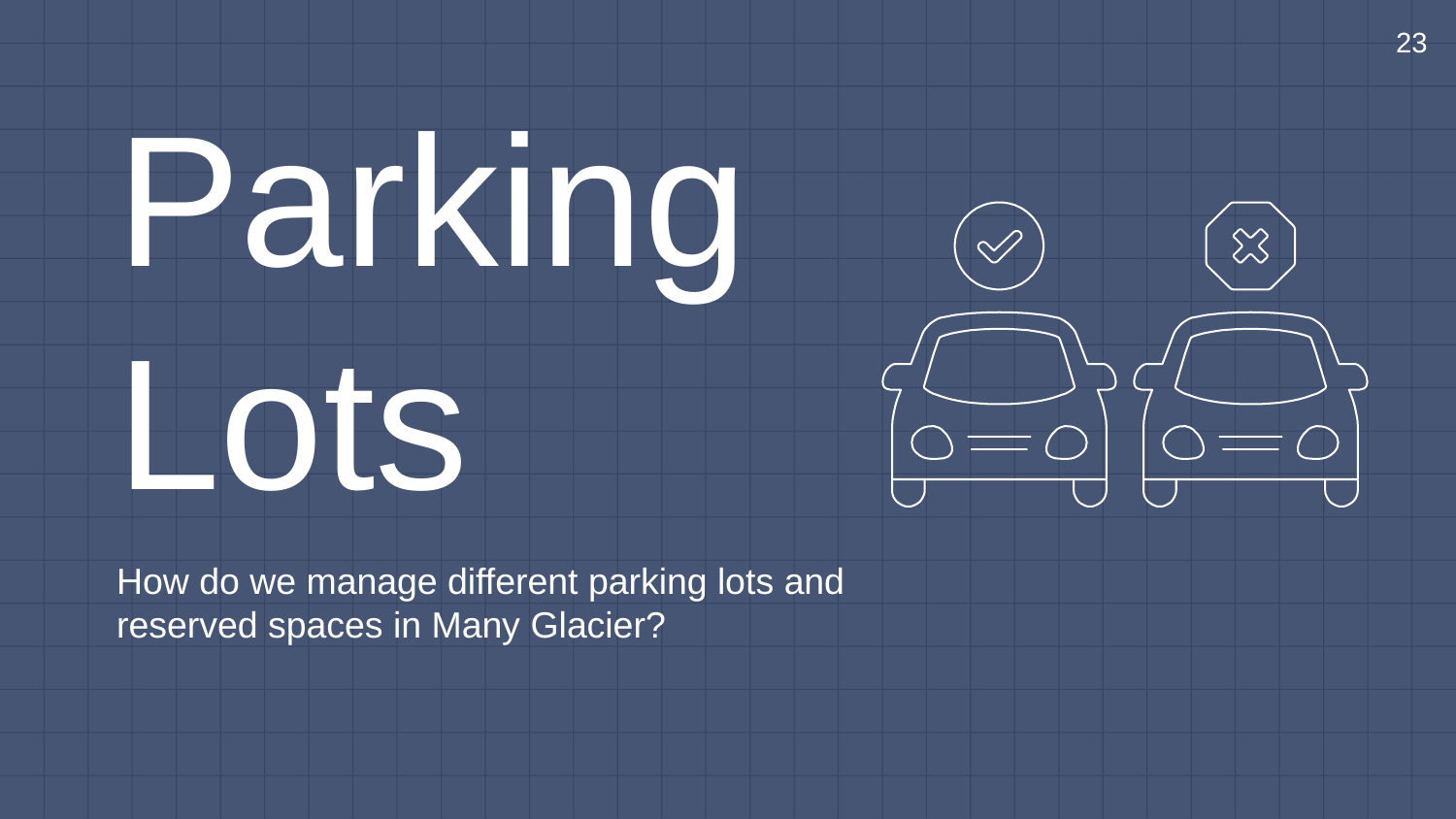

23

Parking Lots
How do we manage different parking lots and reserved spaces in Many Glacier?